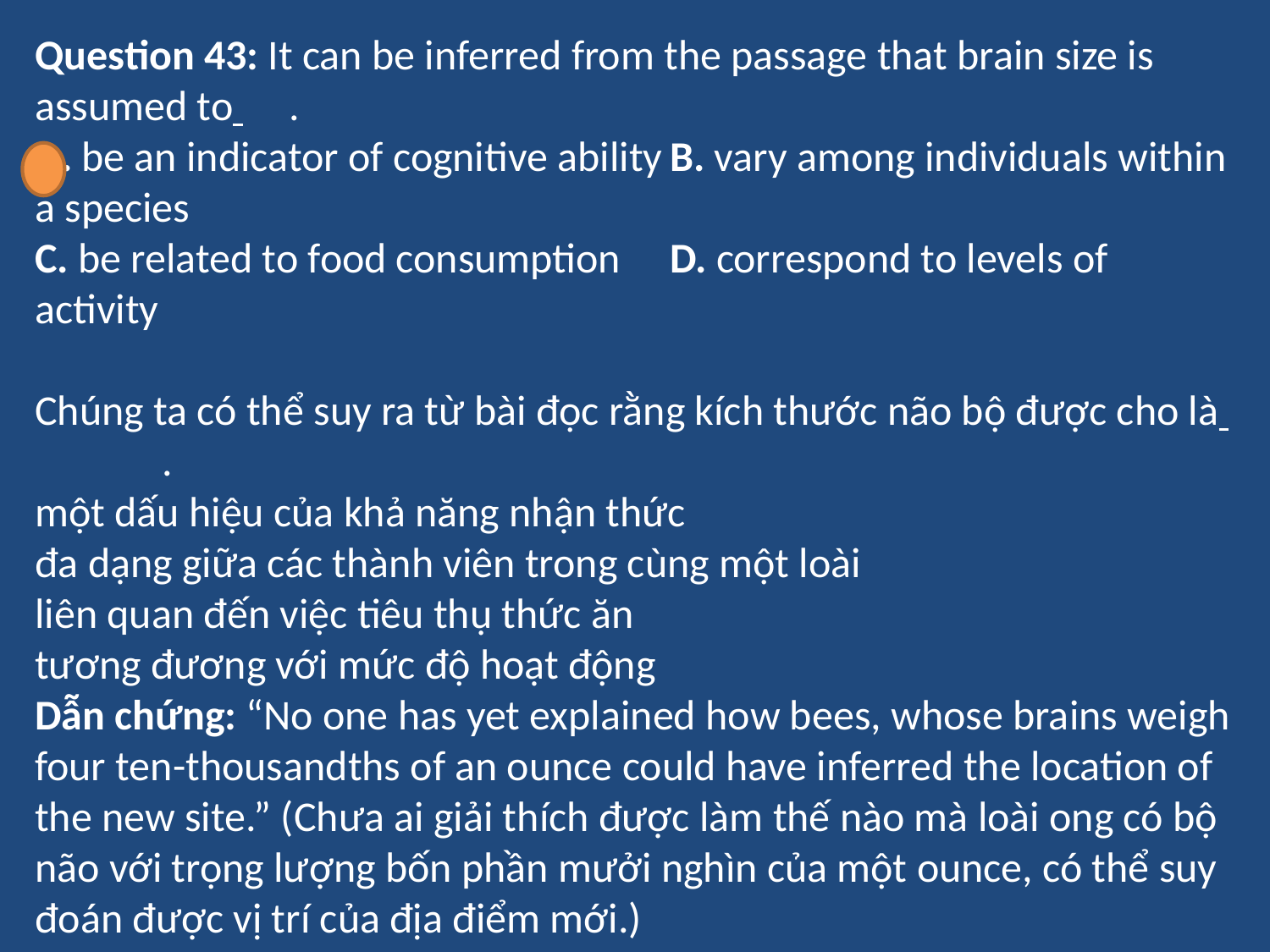

Question 43: It can be inferred from the passage that brain size is assumed to 	.
A. be an indicator of cognitive ability	B. vary among individuals within a species
C. be related to food consumption	D. correspond to levels of activity

Chúng ta có thể suy ra từ bài đọc rằng kích thước não bộ được cho là 	.
một dấu hiệu của khả năng nhận thức
đa dạng giữa các thành viên trong cùng một loài
liên quan đến việc tiêu thụ thức ăn
tương đương với mức độ hoạt động
Dẫn chứng: “No one has yet explained how bees, whose brains weigh four ten-thousandths of an ounce could have inferred the location of the new site.” (Chưa ai giải thích được làm thế nào mà loài ong có bộ não với trọng lượng bốn phần mưởi nghìn của một ounce, có thể suy đoán được vị trí của địa điểm mới.)